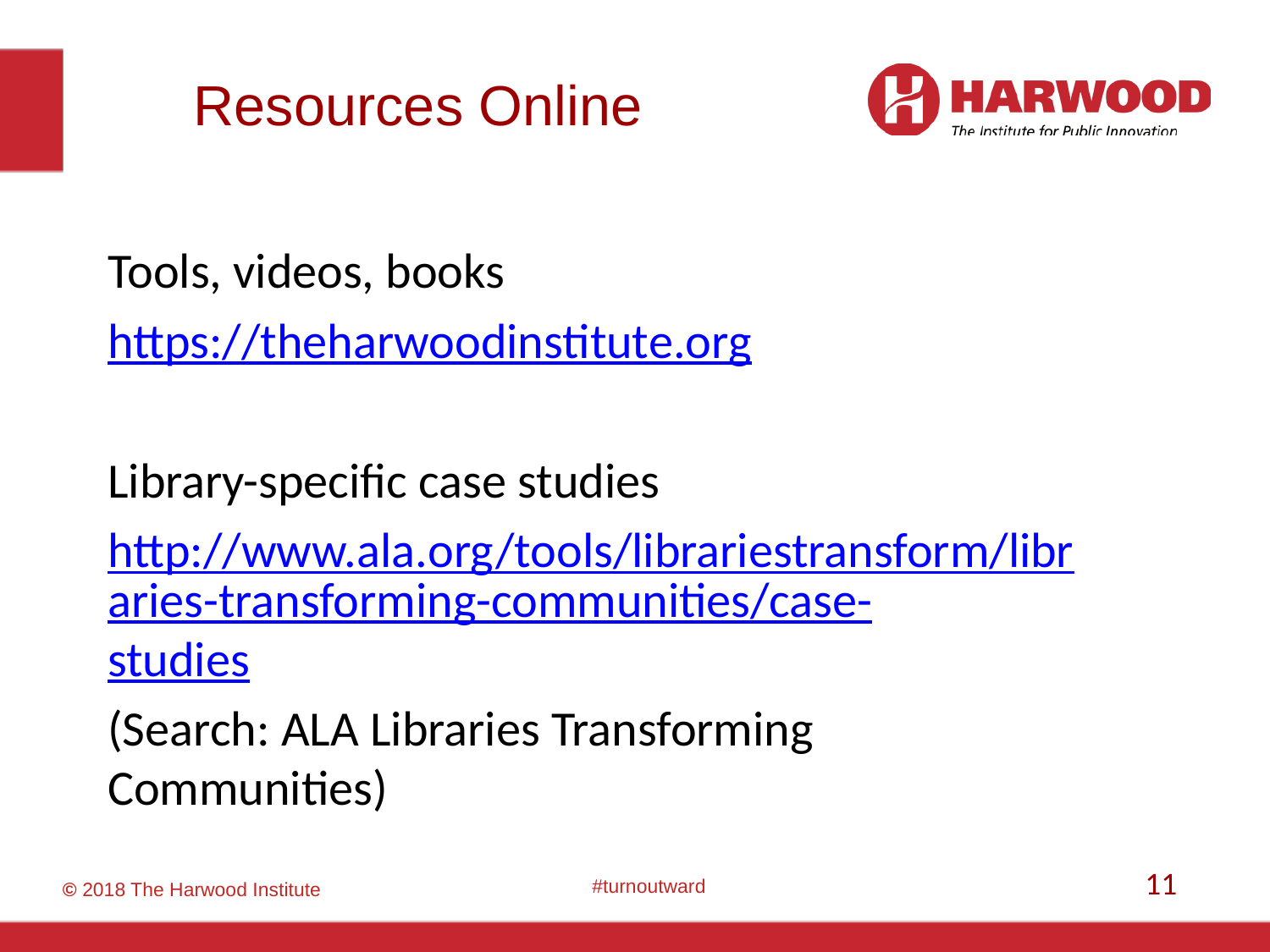

# Resources Online

Tools, videos, books
https://theharwoodinstitute.org

Library-specific case studies
http://www.ala.org/tools/librariestransform/libraries-transforming-communities/case-studies
(Search: ALA Libraries Transforming Communities)

11